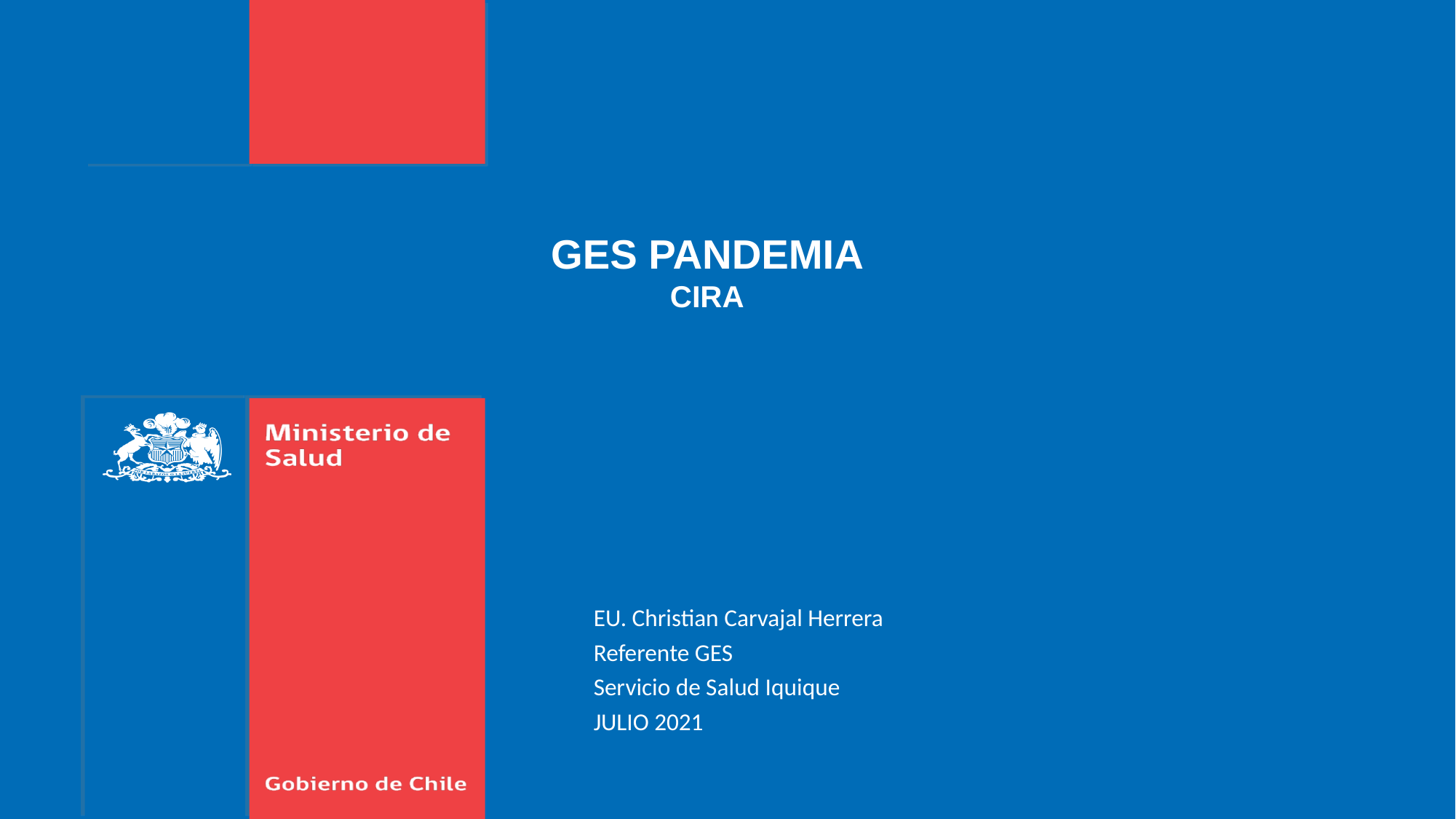

GES PANDEMIA
CIRA

EU. Christian Carvajal Herrera
Referente GES
Servicio de Salud Iquique
JULIO 2021